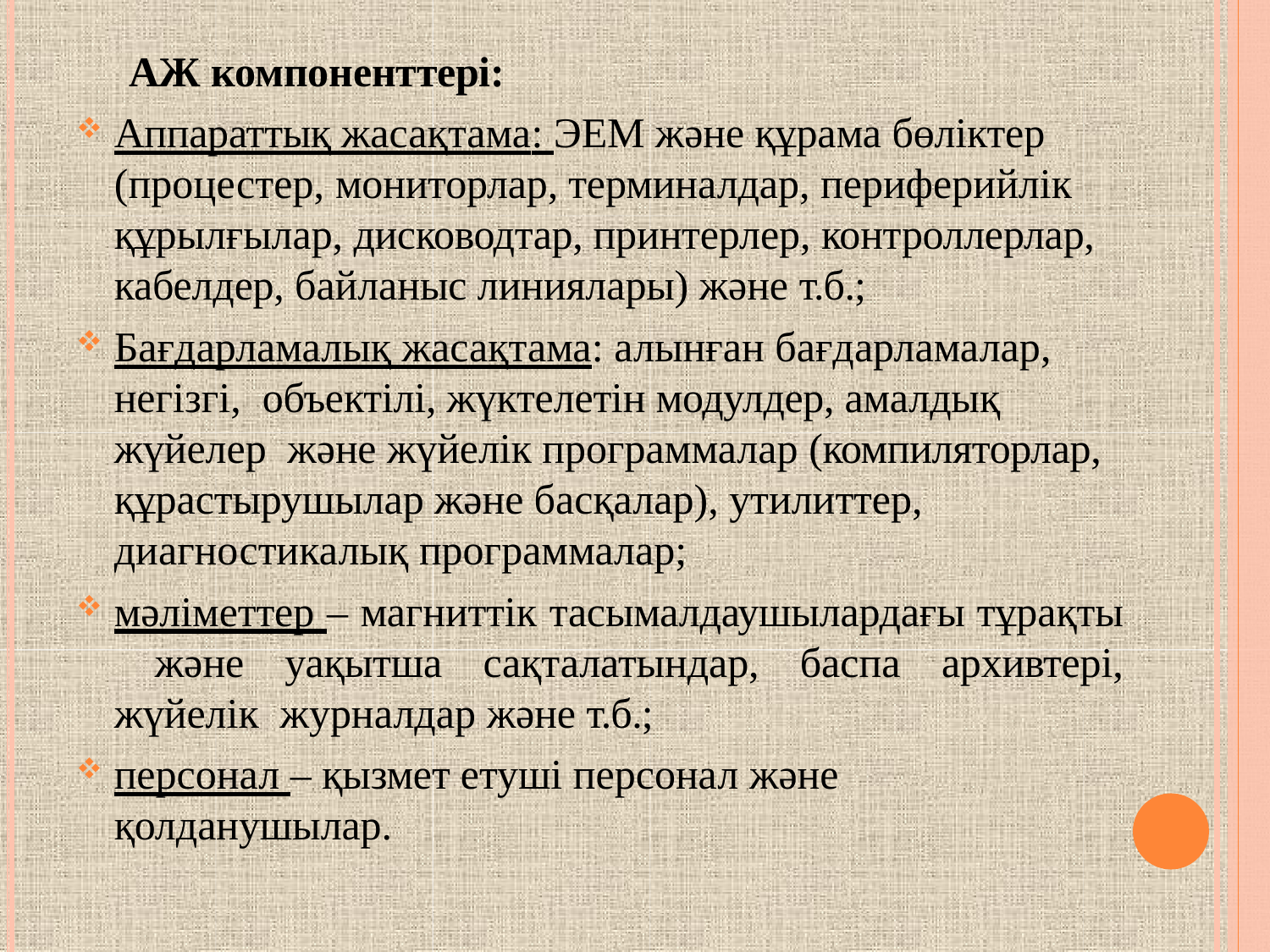

АЖ компоненттері:
Аппараттық жасақтама: ЭЕМ және құрама бөліктер  (процестер, мониторлар, терминалдар, периферийлік  құрылғылар, дисководтар, принтерлер, контроллерлар,  кабелдер, байланыс линиялары) және т.б.;
Бағдарламалық жасақтама: алынған бағдарламалар, негізгі,  объектілі, жүктелетін модулдер, амалдық жүйелер  және жүйелік программалар (компиляторлар,  құрастырушылар және басқалар), утилиттер,  диагностикалық программалар;
мәліметтер – магниттік тасымалдаушылардағы тұрақты  және уақытша сақталатындар, баспа архивтері, жүйелік  журналдар және т.б.;
персонал – қызмет етуші персонал және қолданушылар.